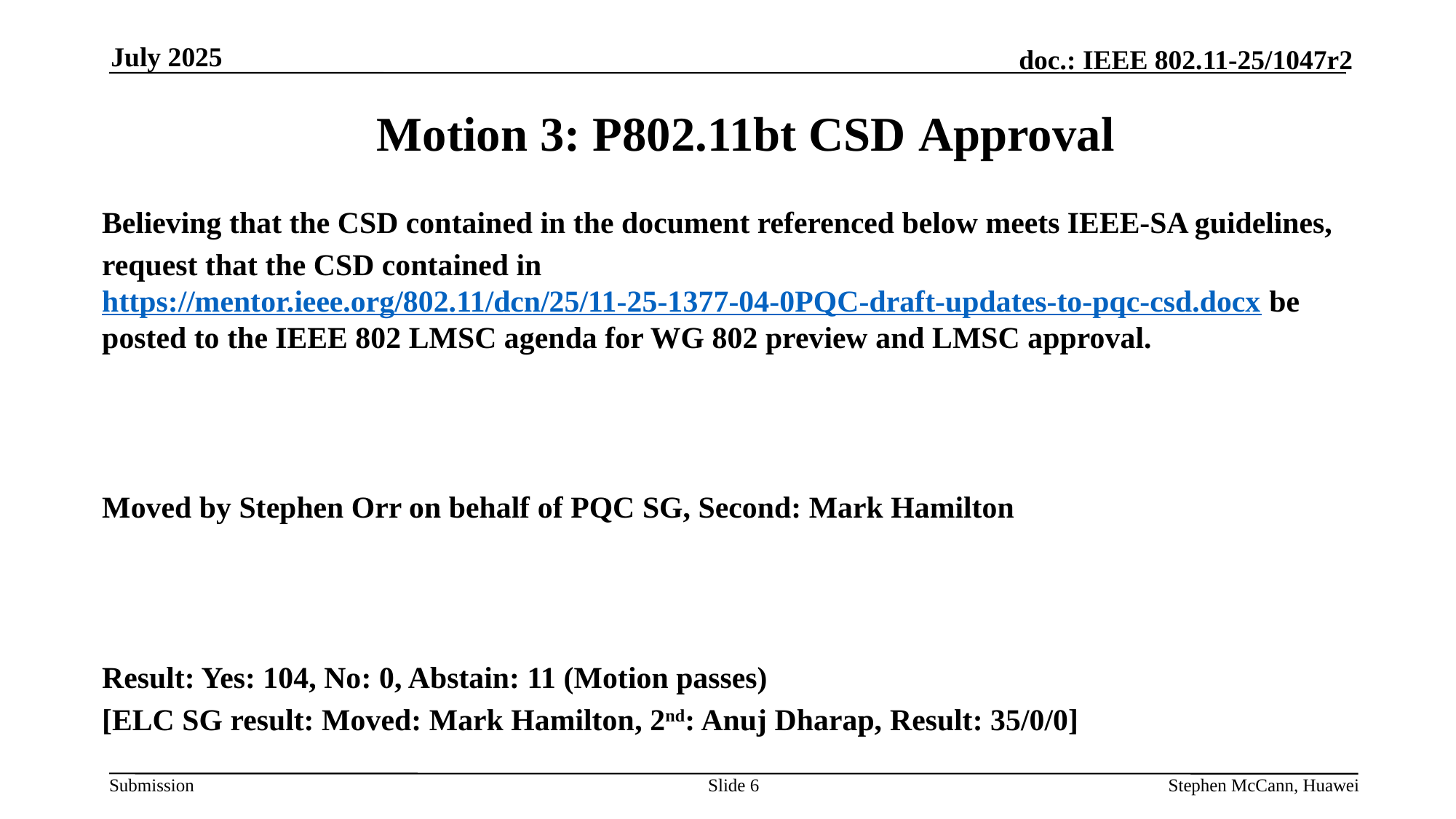

July 2025
Motion 3: P802.11bt CSD Approval

Believing that the CSD contained in the document referenced below meets IEEE-SA guidelines,
request that the CSD contained in https://mentor.ieee.org/802.11/dcn/25/11-25-1377-04-0PQC-draft-updates-to-pqc-csd.docx be posted to the IEEE 802 LMSC agenda for WG 802 preview and LMSC approval.

Moved by Stephen Orr on behalf of PQC SG, Second: Mark Hamilton

Result: Yes: 104, No: 0, Abstain: 11 (Motion passes)
[ELC SG result: Moved: Mark Hamilton, 2nd: Anuj Dharap, Result: 35/0/0]

Slide 6
Stephen McCann, Huawei